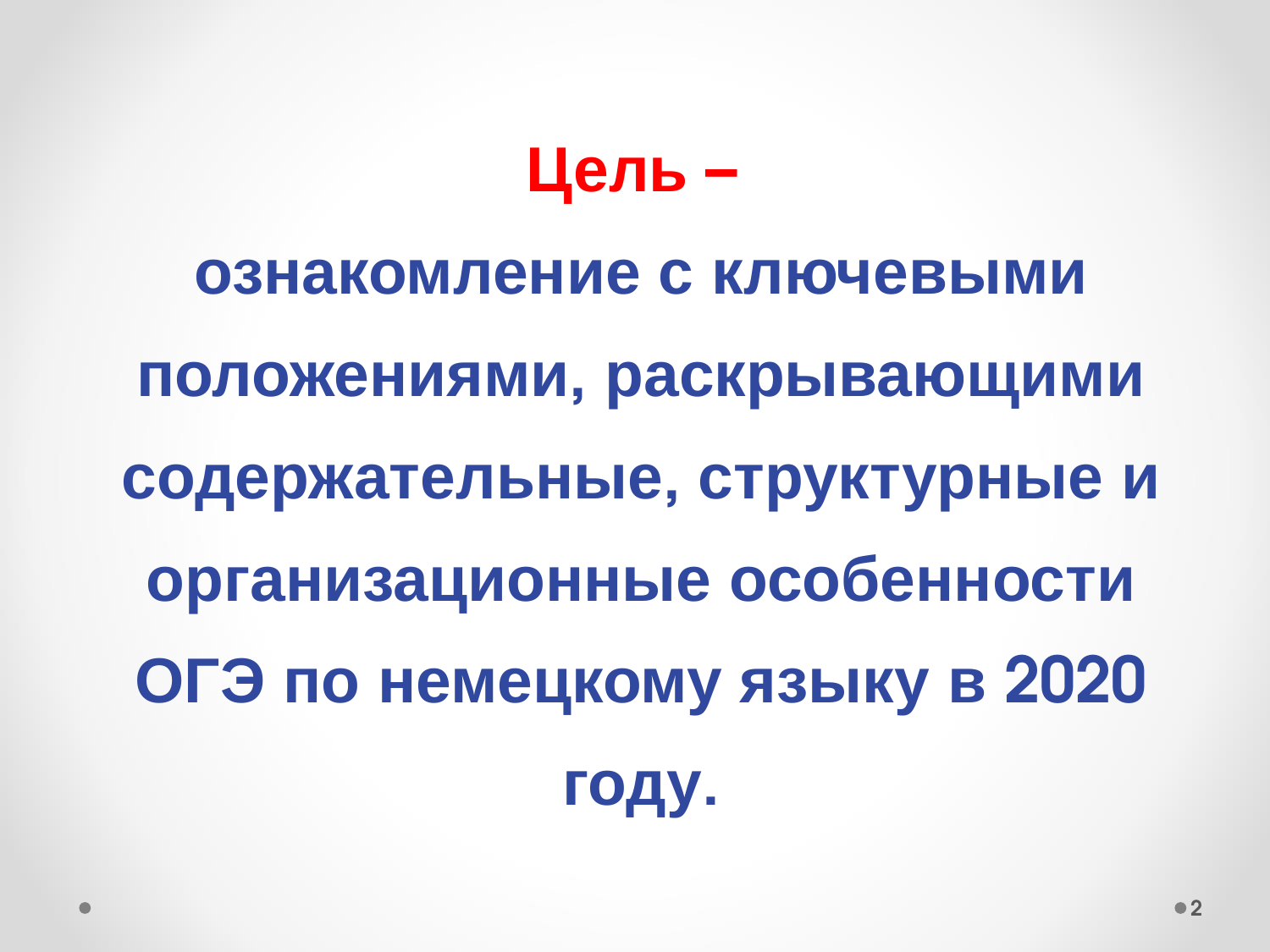

Цель –
ознакомление с ключевыми положениями, раскрывающими содержательные, структурные и организационные особенности ОГЭ по немецкому языку в 2020 году.
2